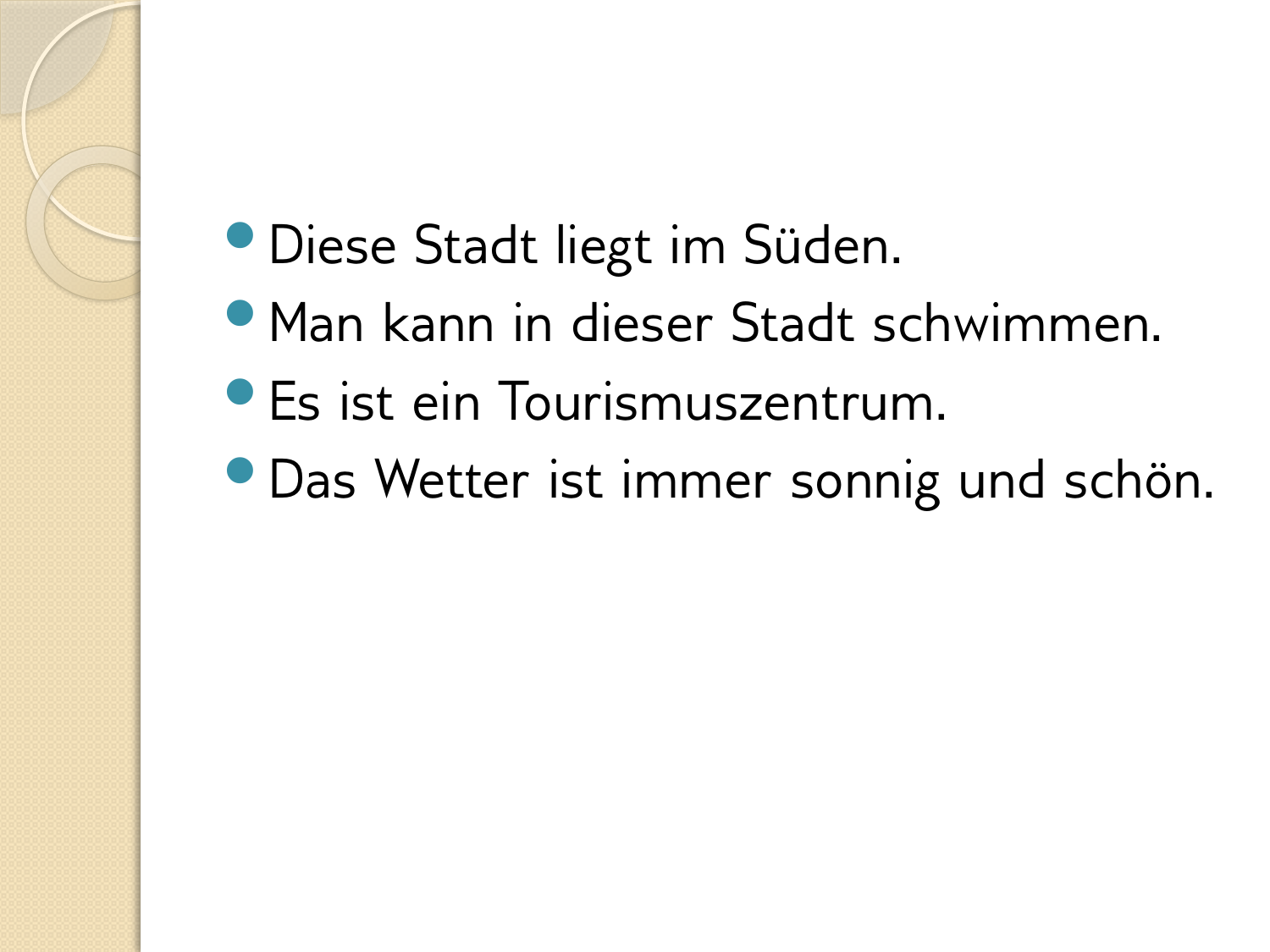

Diese Stadt liegt im Süden.
Man kann in dieser Stadt schwimmen.
Es ist ein Tourismuszentrum.
Das Wetter ist immer sonnig und schön.